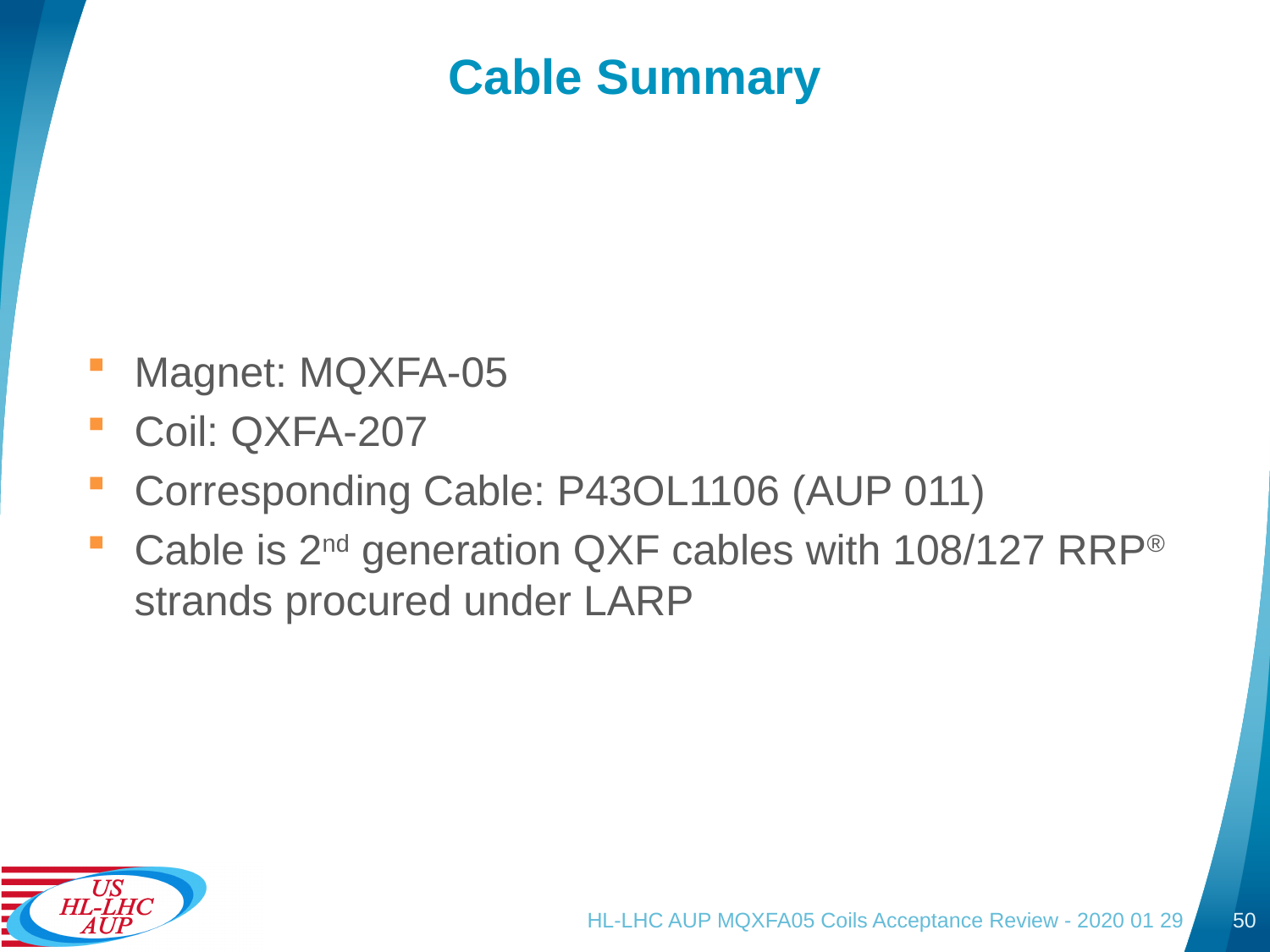

# Cable Summary

Magnet: MQXFA-05
Coil: QXFA-207
Corresponding Cable: P43OL1106 (AUP 011)
Cable is 2nd generation QXF cables with 108/127 RRP® strands procured under LARP

HL-LHC AUP MQXFA05 Coils Acceptance Review - 2020 01 29
50